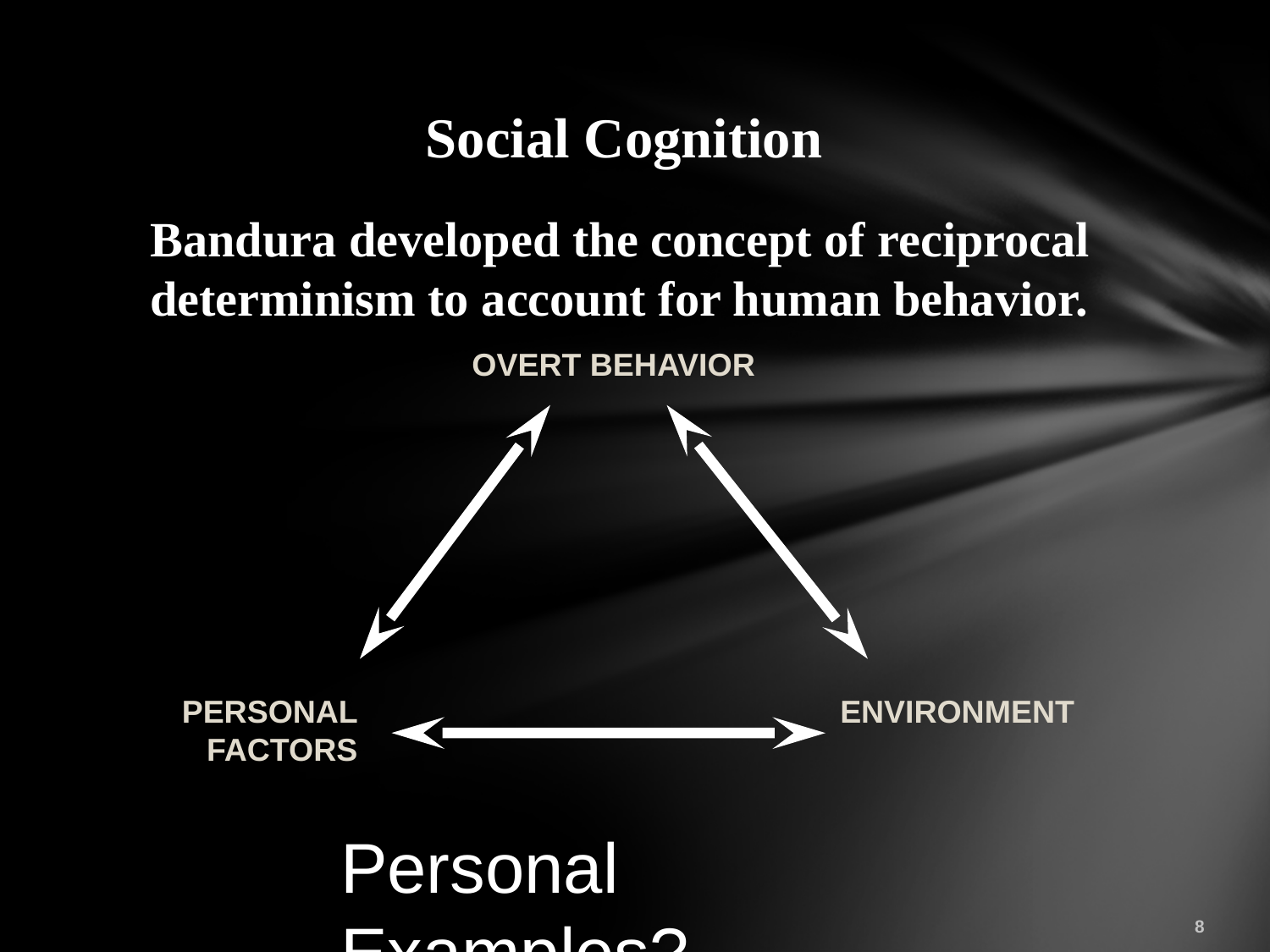

Social Cognition
Bandura developed the concept of reciprocal determinism to account for human behavior.
OVERT BEHAVIOR

PERSONAL FACTORS
ENVIRONMENT

Personal Examples?
8